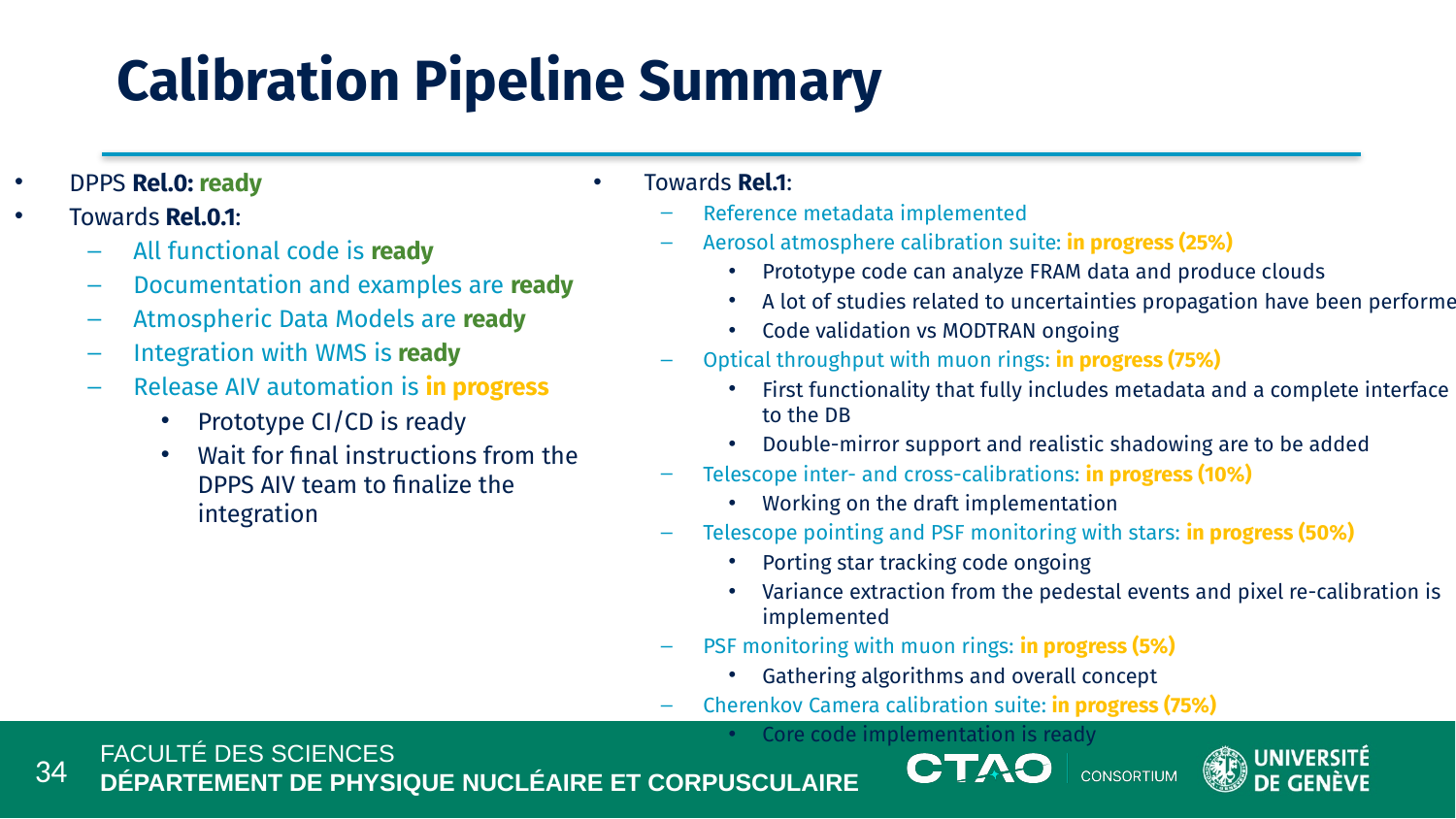

# Calibration Pipeline Summary
DPPS Rel.0: ready
Towards Rel.0.1:
All functional code is ready
Documentation and examples are ready
Atmospheric Data Models are ready
Integration with WMS is ready
Release AIV automation is in progress
Prototype CI/CD is ready
Wait for final instructions from the DPPS AIV team to finalize the integration

Towards Rel.1:
Reference metadata implemented
Aerosol atmosphere calibration suite: in progress (25%)
Prototype code can analyze FRAM data and produce clouds
A lot of studies related to uncertainties propagation have been performed
Code validation vs MODTRAN ongoing
Optical throughput with muon rings: in progress (75%)
First functionality that fully includes metadata and a complete interface to the DB
Double-mirror support and realistic shadowing are to be added
Telescope inter- and cross-calibrations: in progress (10%)
Working on the draft implementation
Telescope pointing and PSF monitoring with stars: in progress (50%)
Porting star tracking code ongoing
Variance extraction from the pedestal events and pixel re-calibration is implemented
PSF monitoring with muon rings: in progress (5%)
Gathering algorithms and overall concept
Cherenkov Camera calibration suite: in progress (75%)
Core code implementation is ready